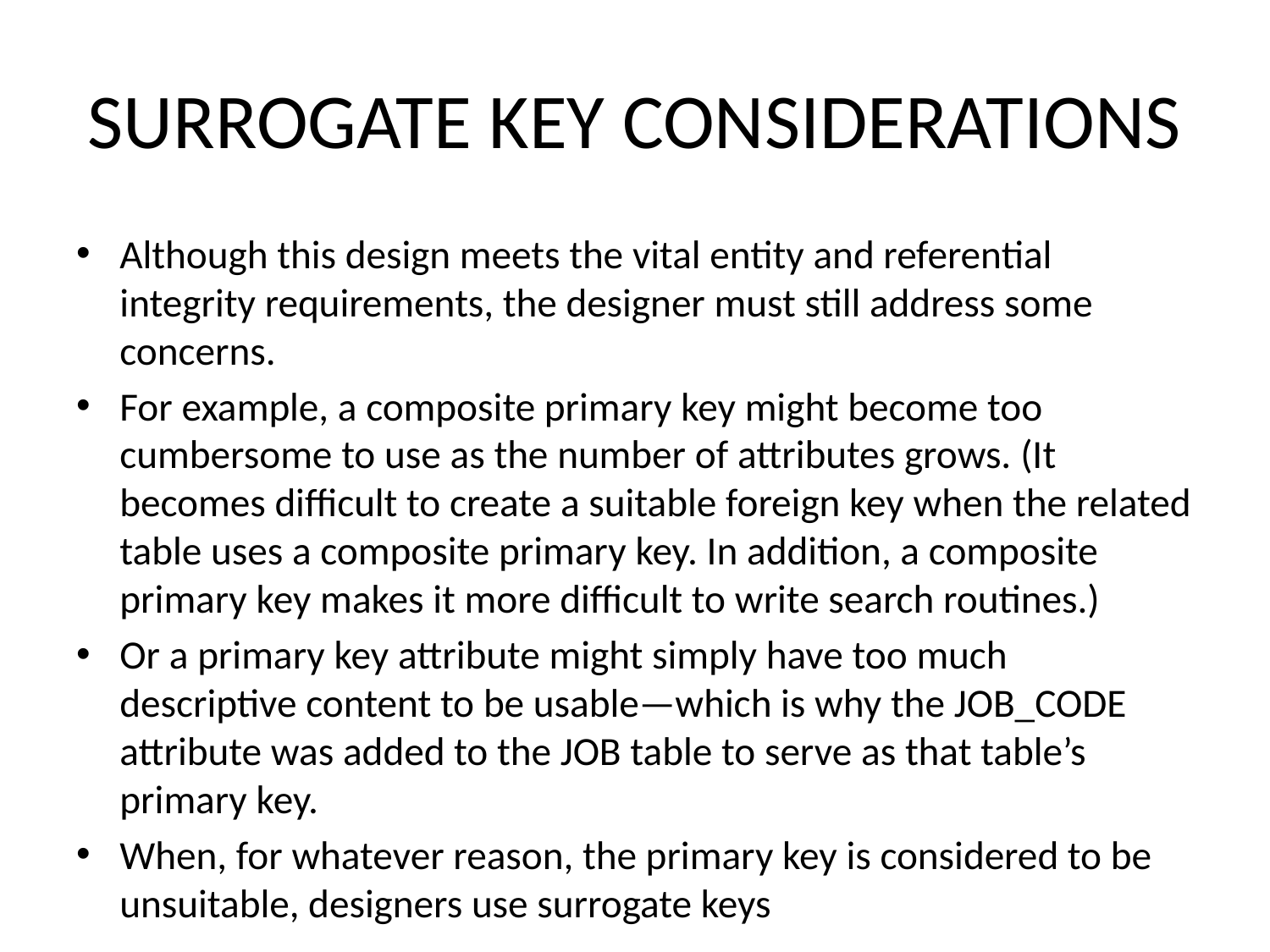

# SURROGATE KEY CONSIDERATIONS
Although this design meets the vital entity and referential integrity requirements, the designer must still address some concerns.
For example, a composite primary key might become too cumbersome to use as the number of attributes grows. (It becomes difficult to create a suitable foreign key when the related table uses a composite primary key. In addition, a composite primary key makes it more difficult to write search routines.)
Or a primary key attribute might simply have too much descriptive content to be usable—which is why the JOB_CODE attribute was added to the JOB table to serve as that table’s primary key.
When, for whatever reason, the primary key is considered to be unsuitable, designers use surrogate keys